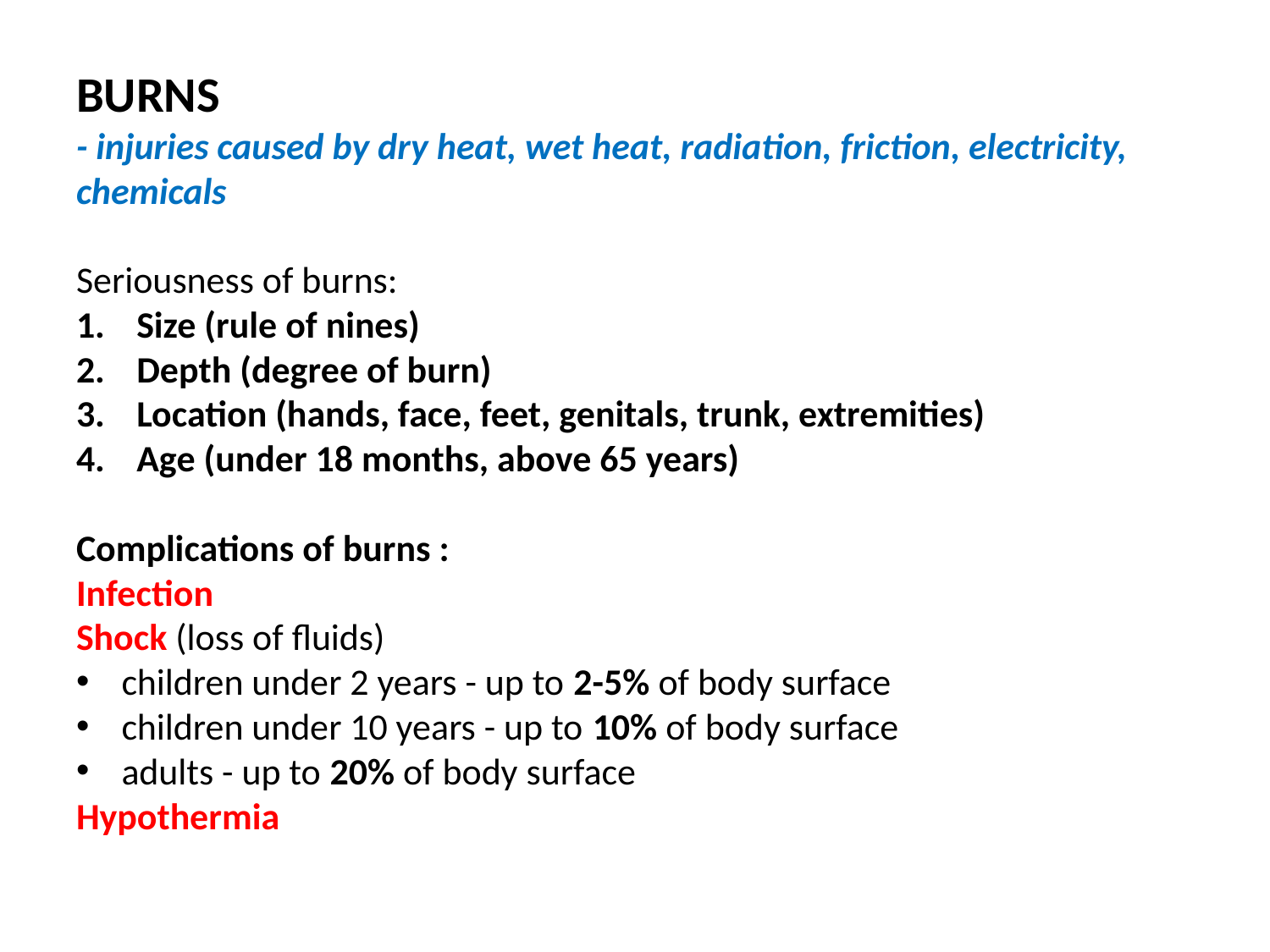

BURNS
- injuries caused by dry heat, wet heat, radiation, friction, electricity, chemicals

Seriousness of burns:
Size (rule of nines)
Depth (degree of burn)
Location (hands, face, feet, genitals, trunk, extremities)
Age (under 18 months, above 65 years)

Complications of burns :
Infection
Shock (loss of fluids)
children under 2 years - up to 2-5% of body surface
children under 10 years - up to 10% of body surface
adults - up to 20% of body surface
Hypothermia